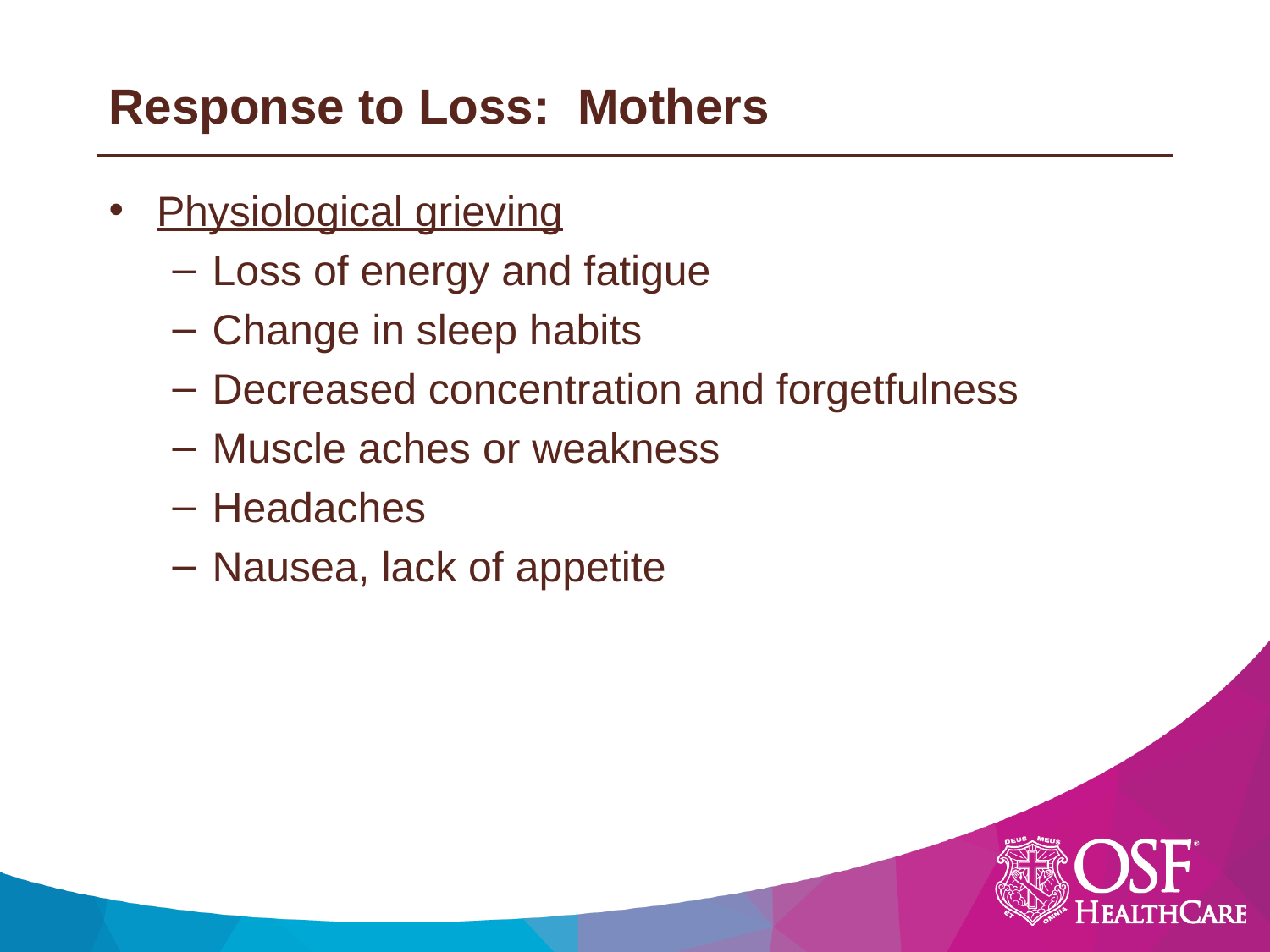

# Response to Loss:  Mothers
Physiological grieving
Loss of energy and fatigue
Change in sleep habits
Decreased concentration and forgetfulness
Muscle aches or weakness
Headaches
Nausea, lack of appetite